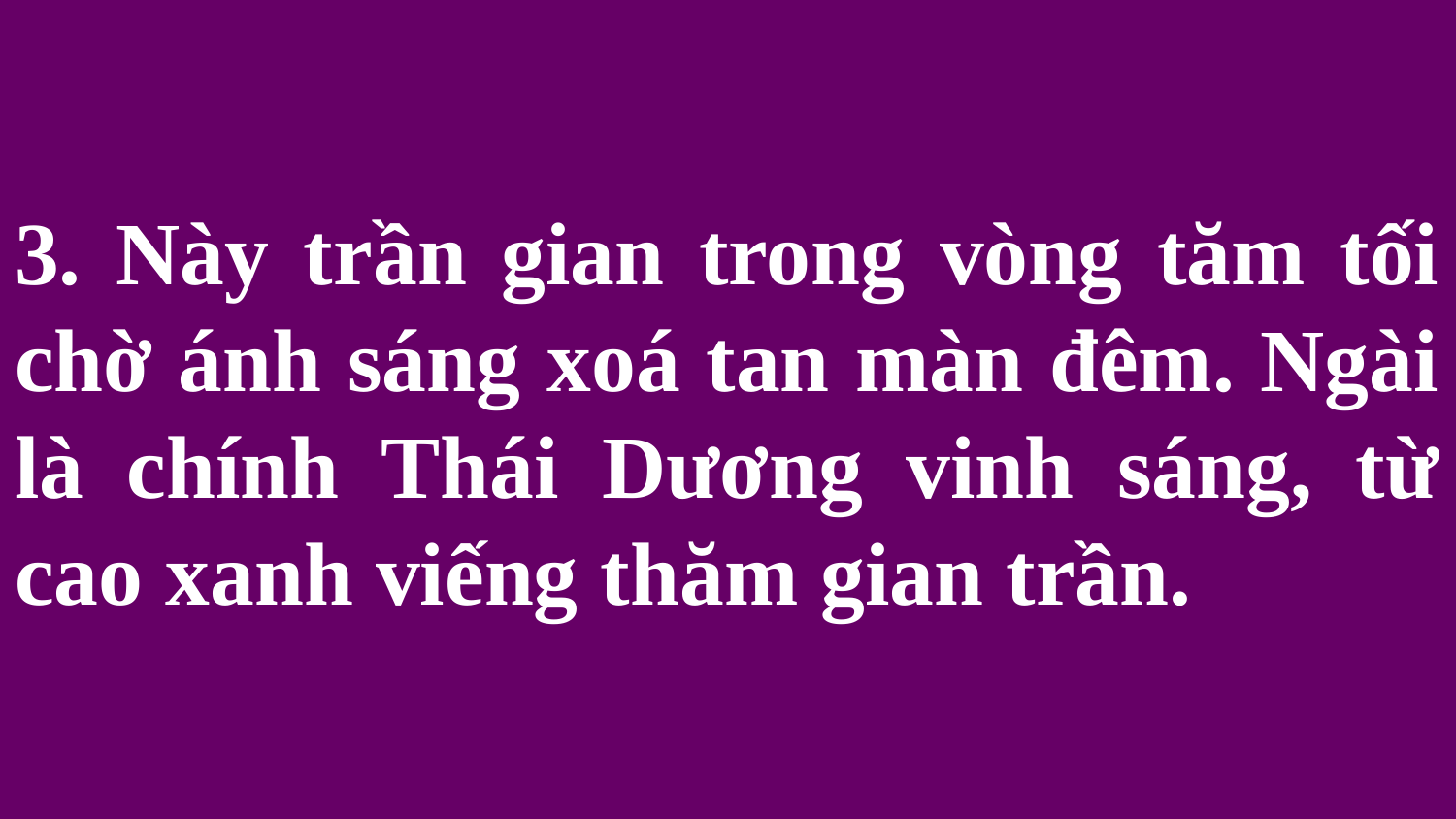

# 3. Này trần gian trong vòng tăm tối chờ ánh sáng xoá tan màn đêm. Ngài là chính Thái Dương vinh sáng, từ cao xanh viếng thăm gian trần.